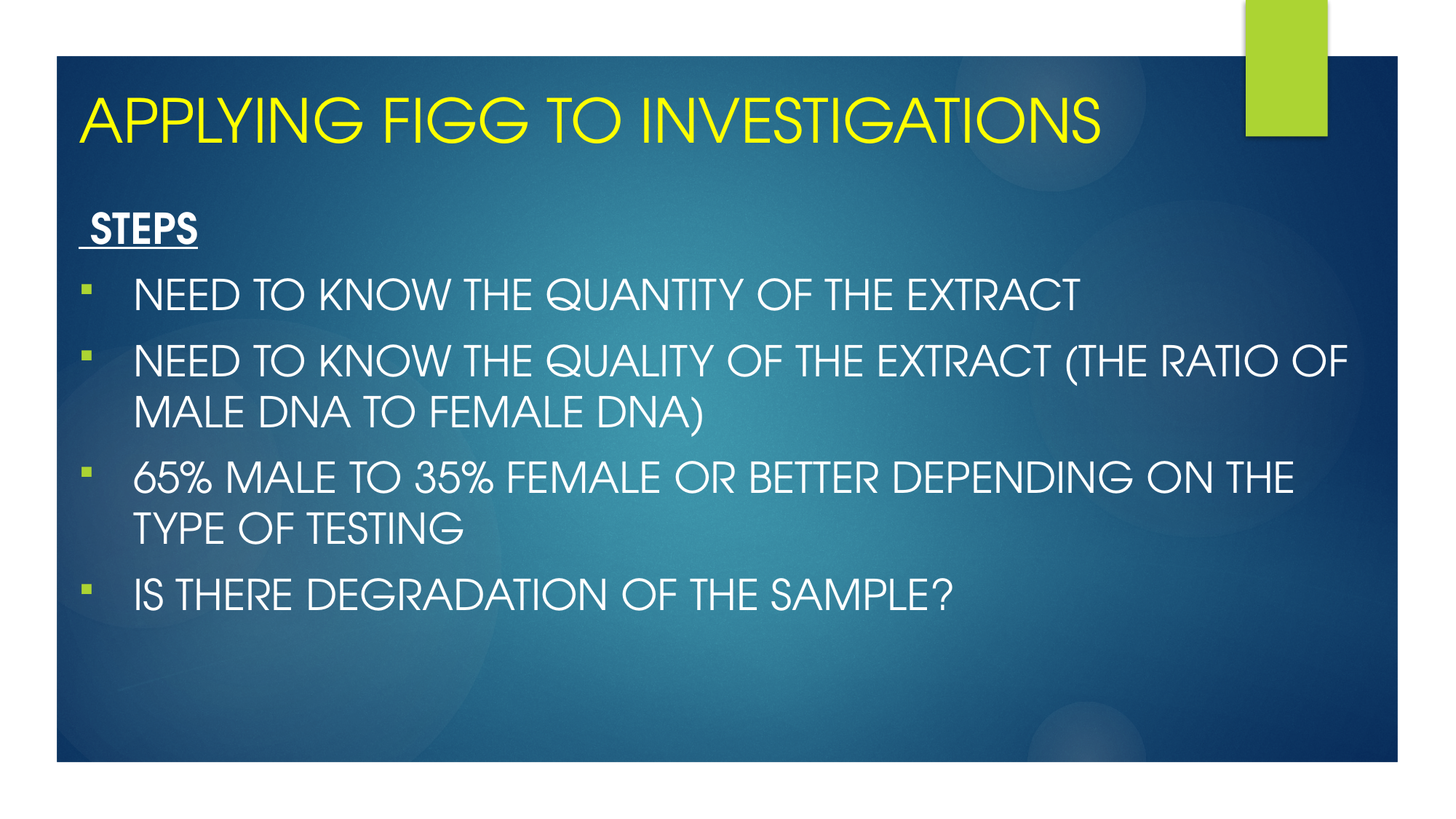

Applying FIGG to Investigations
 Steps
Need to know the quantity of the extract
Need to know the quality of the extract (the ratio of  male dna to female dna)
65% male to 35% female or better depending on the type of testing
Is there degradation of the sample?